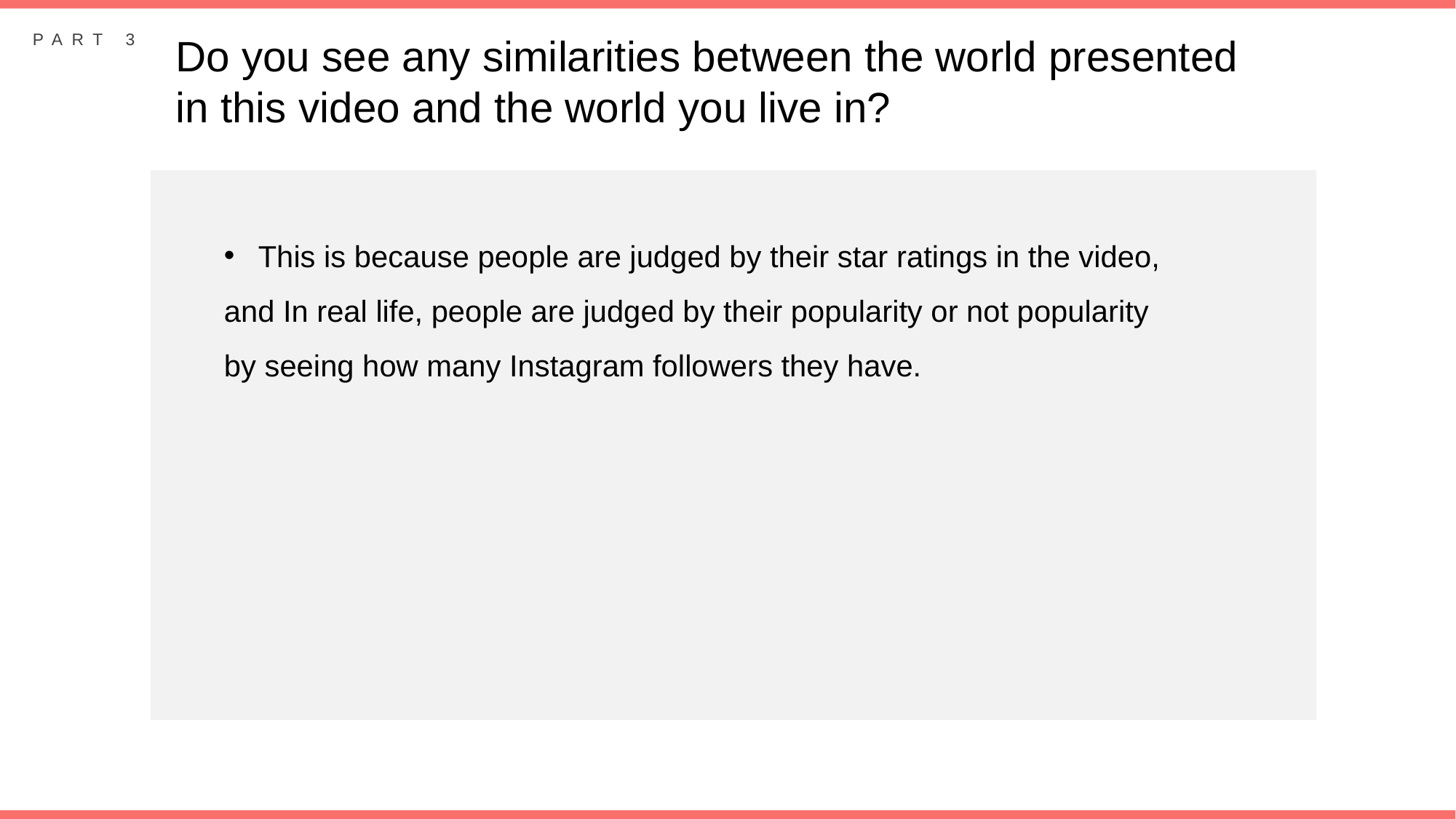

PART 3
Do you see any similarities between the world presented
in this video and the world you live in?

This is because people are judged by their star ratings in the video,
and In real life, people are judged by their popularity or not popularity
by seeing how many Instagram followers they have.